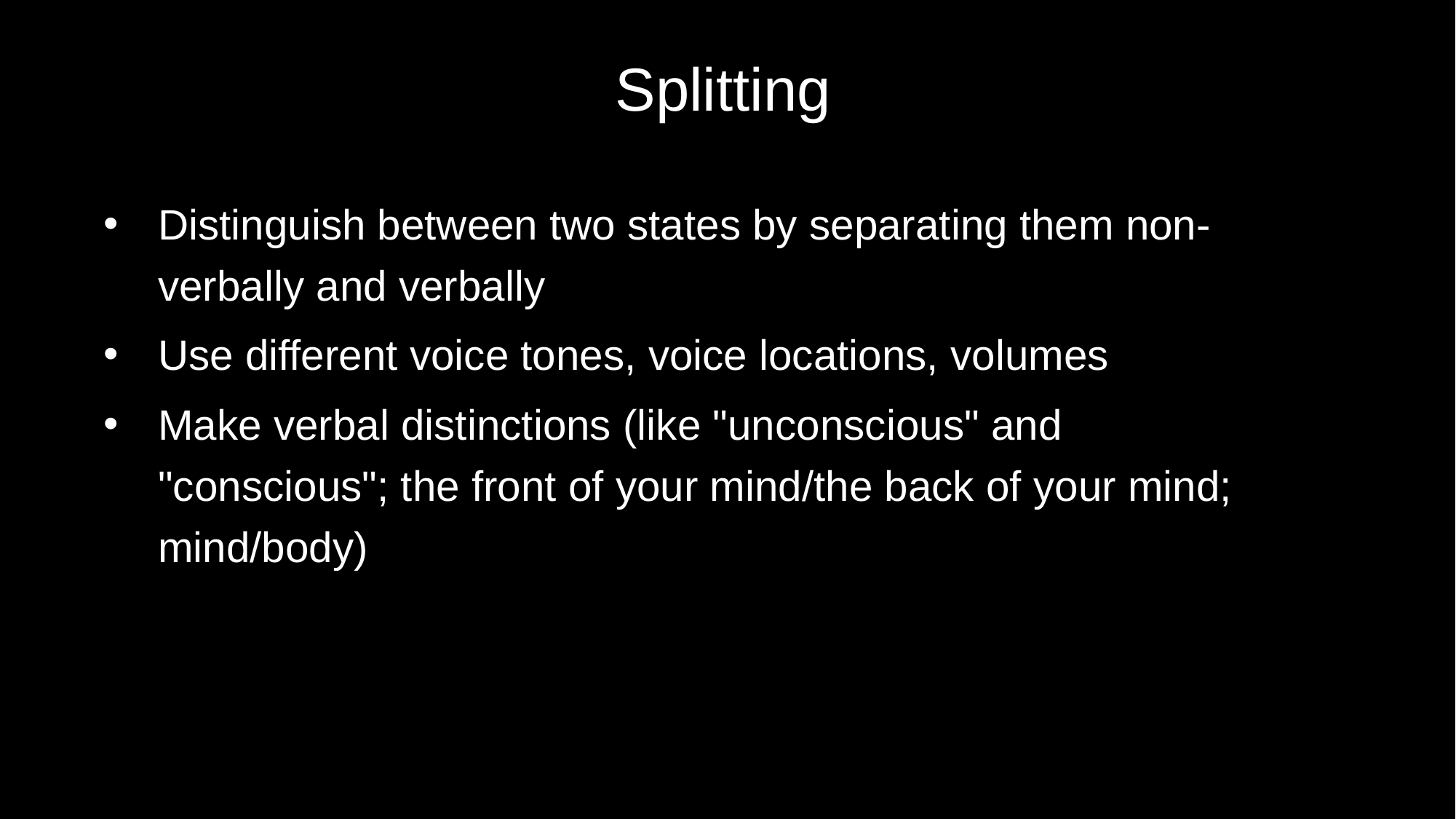

# Splitting
Distinguish between two states by separating them non-verbally and verbally
Use different voice tones, voice locations, volumes
Make verbal distinctions (like "unconscious" and "conscious"; the front of your mind/the back of your mind; mind/body)